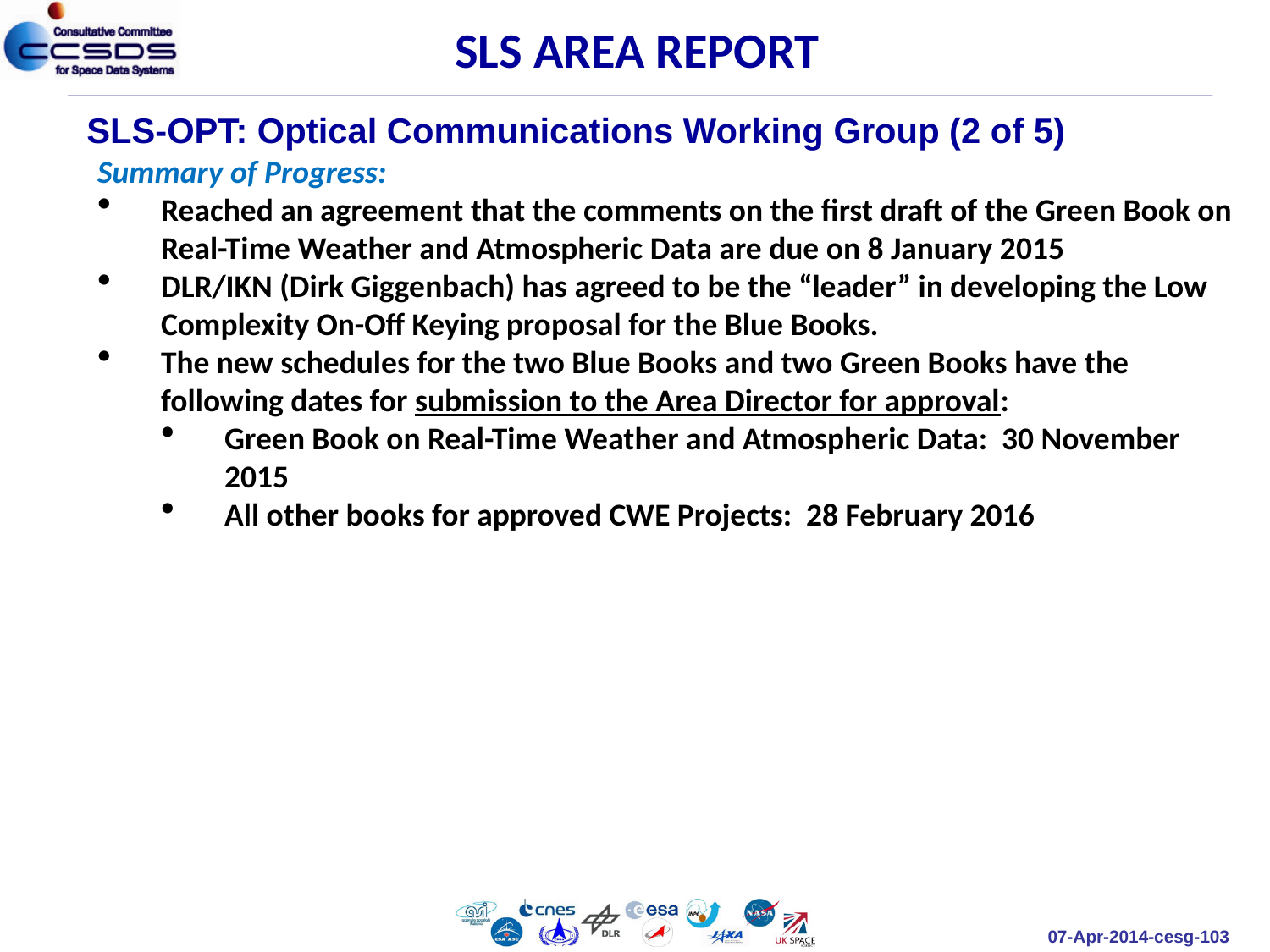

SLS AREA REPORT
SLS-OPT: Optical Communications Working Group (2 of 5)
Summary of Progress:
Reached an agreement that the comments on the first draft of the Green Book on Real-Time Weather and Atmospheric Data are due on 8 January 2015
DLR/IKN (Dirk Giggenbach) has agreed to be the “leader” in developing the Low Complexity On-Off Keying proposal for the Blue Books.
The new schedules for the two Blue Books and two Green Books have the following dates for submission to the Area Director for approval:
Green Book on Real-Time Weather and Atmospheric Data:  30 November 2015
All other books for approved CWE Projects:  28 February 2016